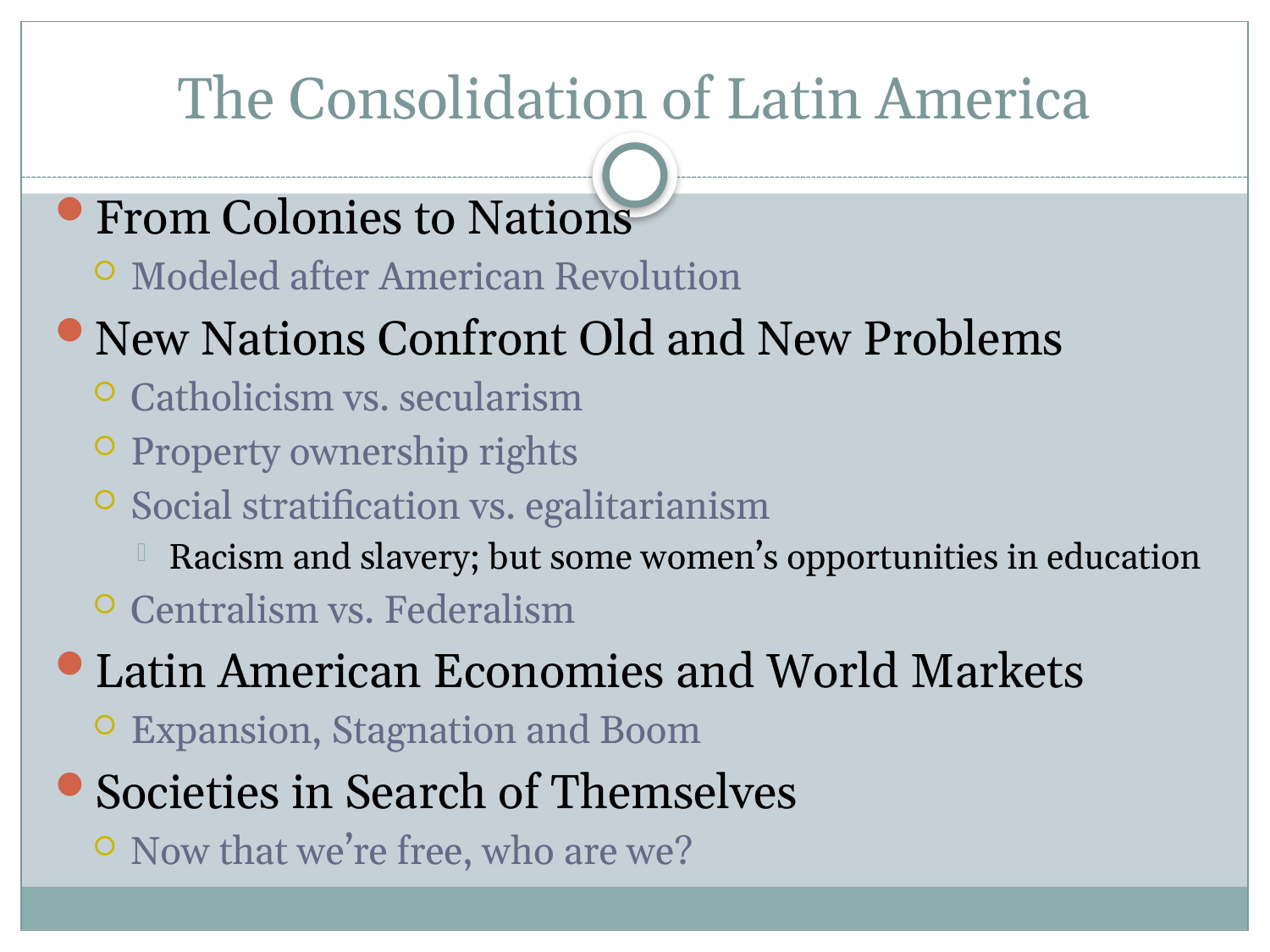

# The Consolidation of Latin America
From Colonies to Nations
Modeled after American Revolution
New Nations Confront Old and New Problems
Catholicism vs. secularism
Property ownership rights
Social stratification vs. egalitarianism
Racism and slavery; but some women’s opportunities in education
Centralism vs. Federalism
Latin American Economies and World Markets
Expansion, Stagnation and Boom
Societies in Search of Themselves
Now that we’re free, who are we?